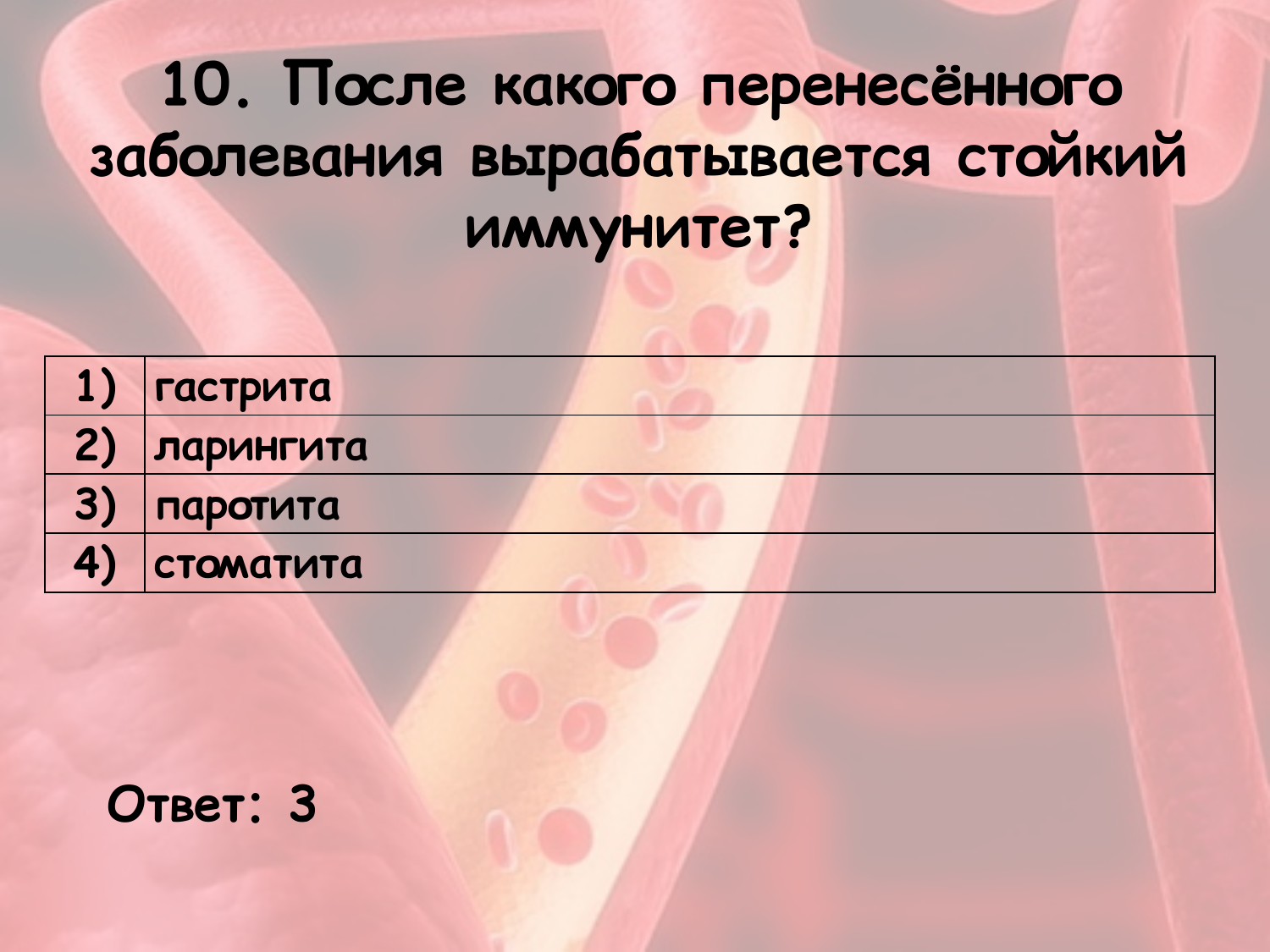

# 10. После какого перенесённого заболевания вырабатывается стойкий иммунитет?
| 1) | гастрита |
| --- | --- |
| 2) | ларингита |
| 3) | паротита |
| 4) | стоматита |
Ответ: 3